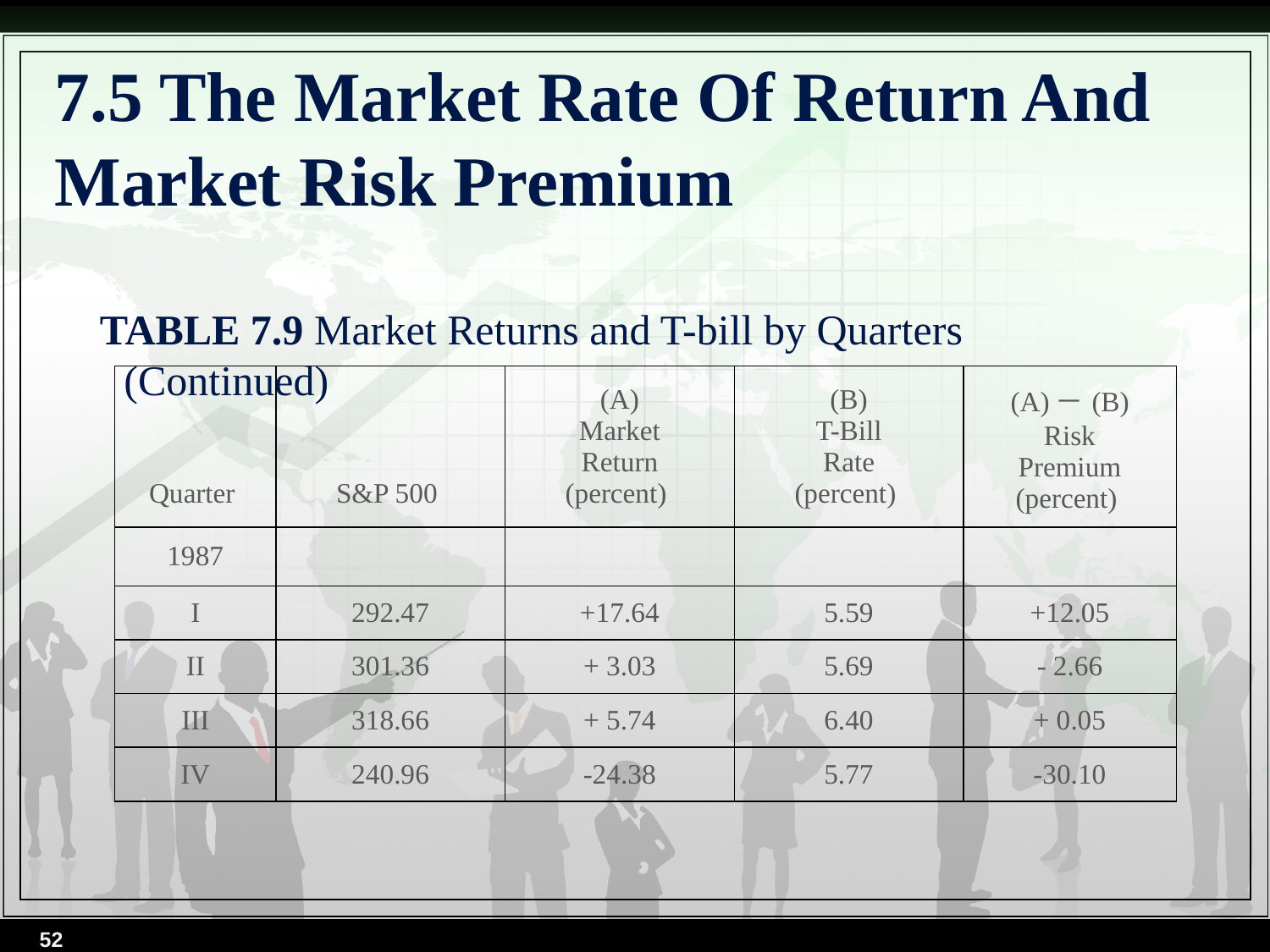

# 7.5 The Market Rate Of Return And Market Risk Premium
TABLE 7.9 Market Returns and T-bill by Quarters (Continued)

| Quarter | S&P 500 | (A) Market Return (percent) | (B) T-Bill Rate (percent) | (A)－(B) Risk Premium (percent) |
| --- | --- | --- | --- | --- |
| 1987 |  |  |  |  |
| I | 292.47 | +17.64 | 5.59 | +12.05 |
| II | 301.36 | + 3.03 | 5.69 | - 2.66 |
| III | 318.66 | + 5.74 | 6.40 | + 0.05 |
| IV | 240.96 | -24.38 | 5.77 | -30.10 |
52